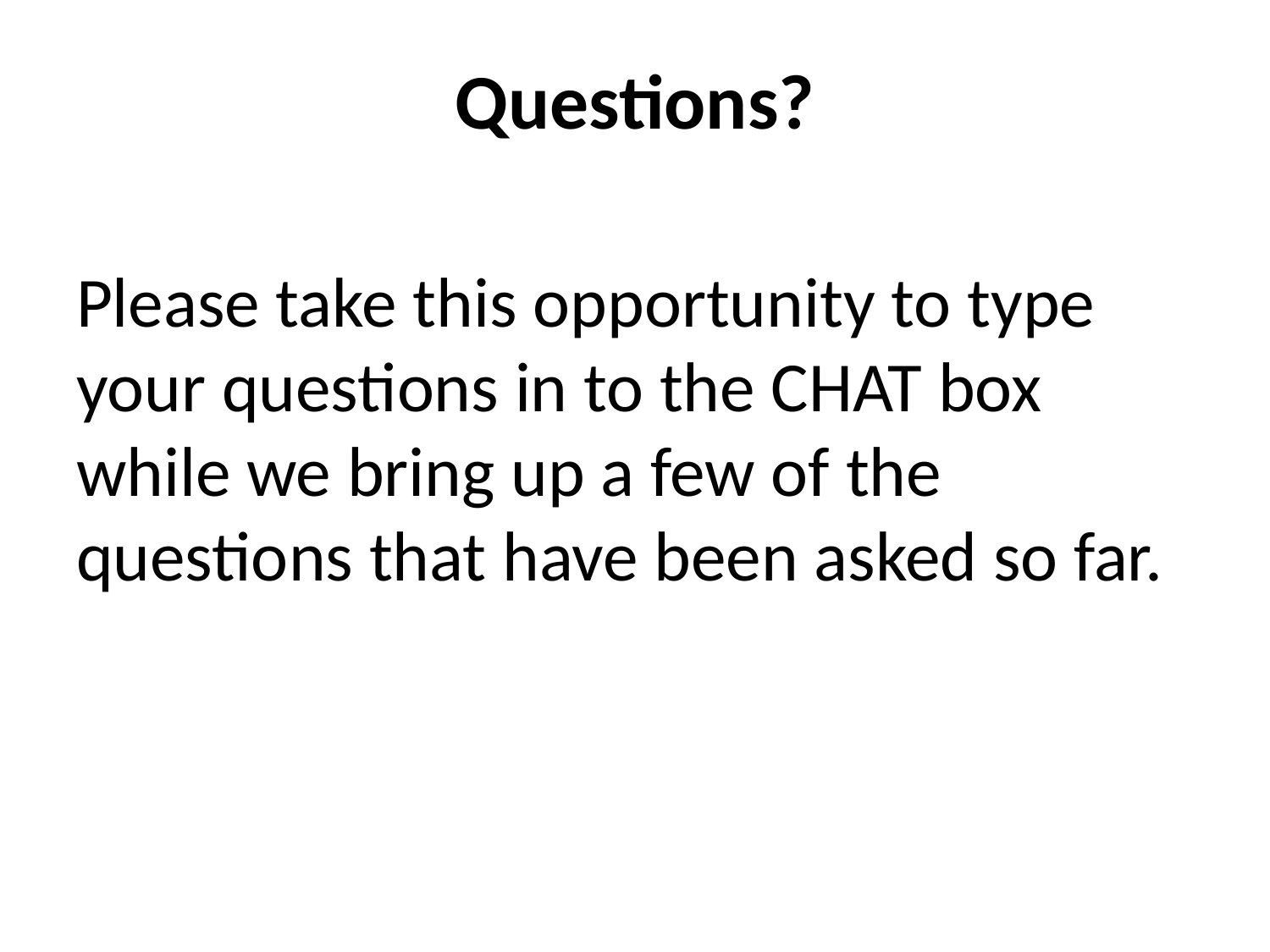

Questions?

Please take this opportunity to type your questions in to the CHAT box while we bring up a few of the questions that have been asked so far.